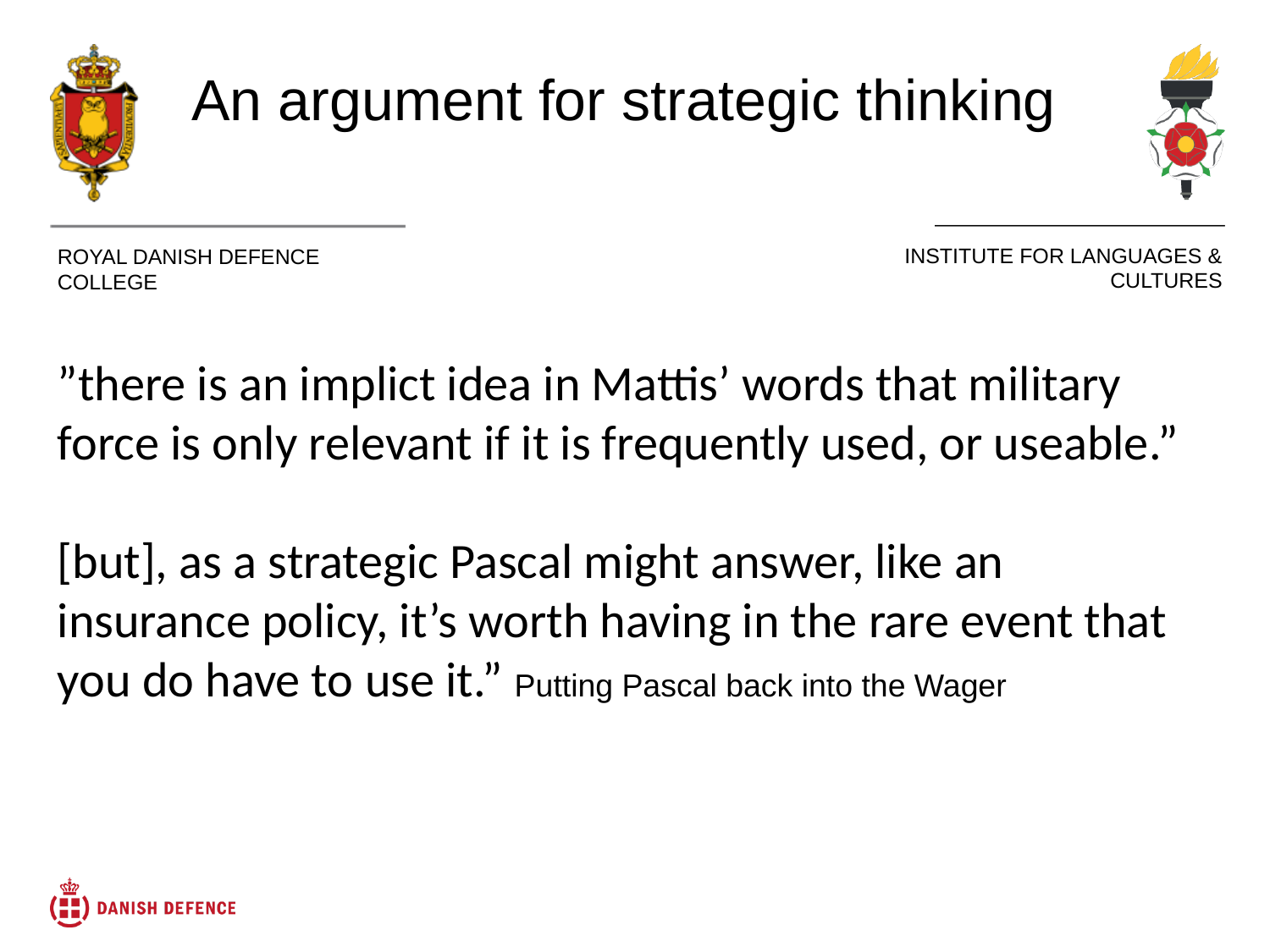

An argument for strategic thinking

”there is an implict idea in Mattis’ words that military force is only relevant if it is frequently used, or useable.”

[but], as a strategic Pascal might answer, like an insurance policy, it’s worth having in the rare event that you do have to use it.” Putting Pascal back into the Wager